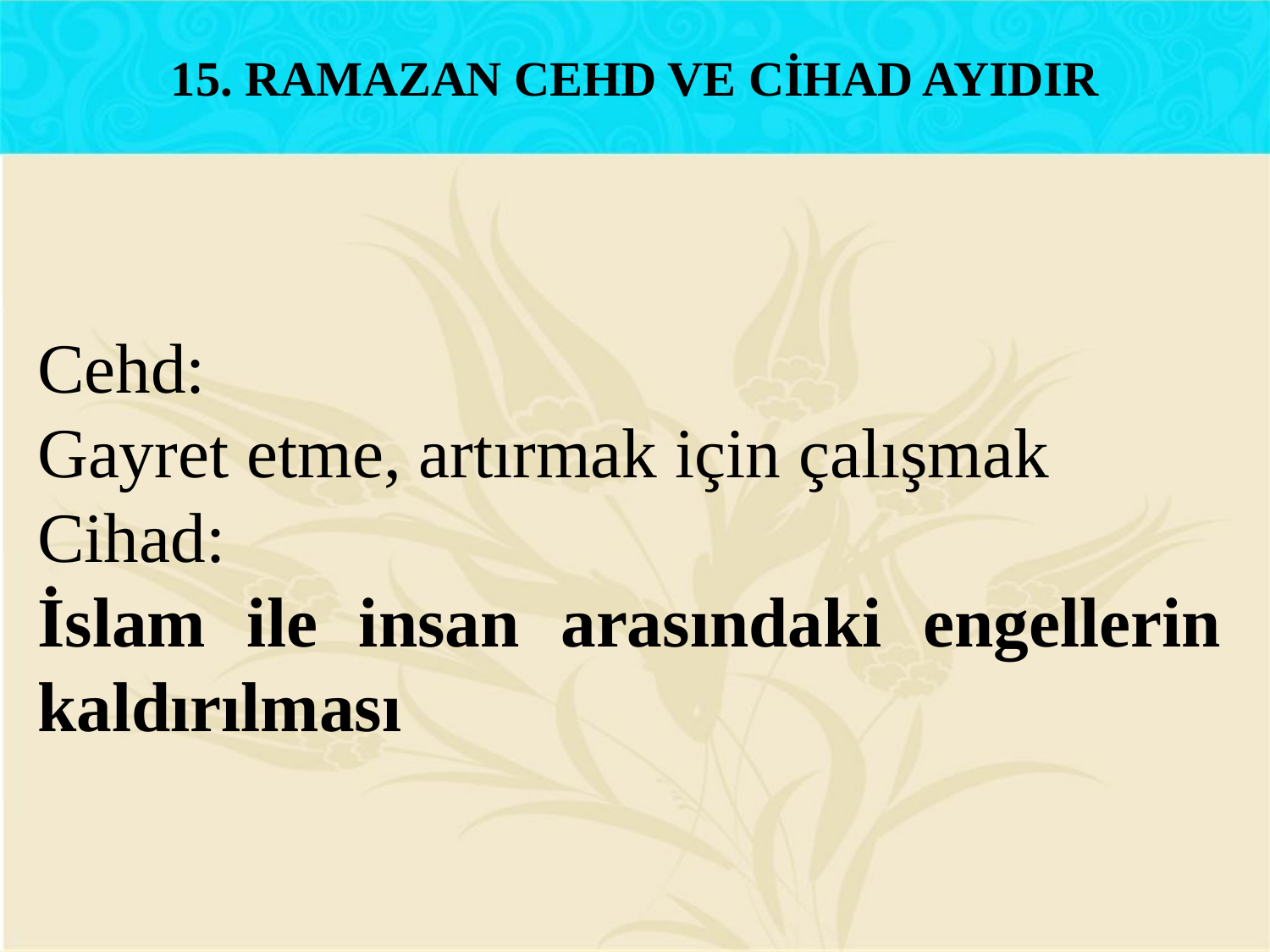

15. RAMAZAN CEHD VE CİHAD AYIDIR
Cehd:
Gayret etme, artırmak için çalışmak
Cihad:
İslam ile insan arasındaki engellerin kaldırılması